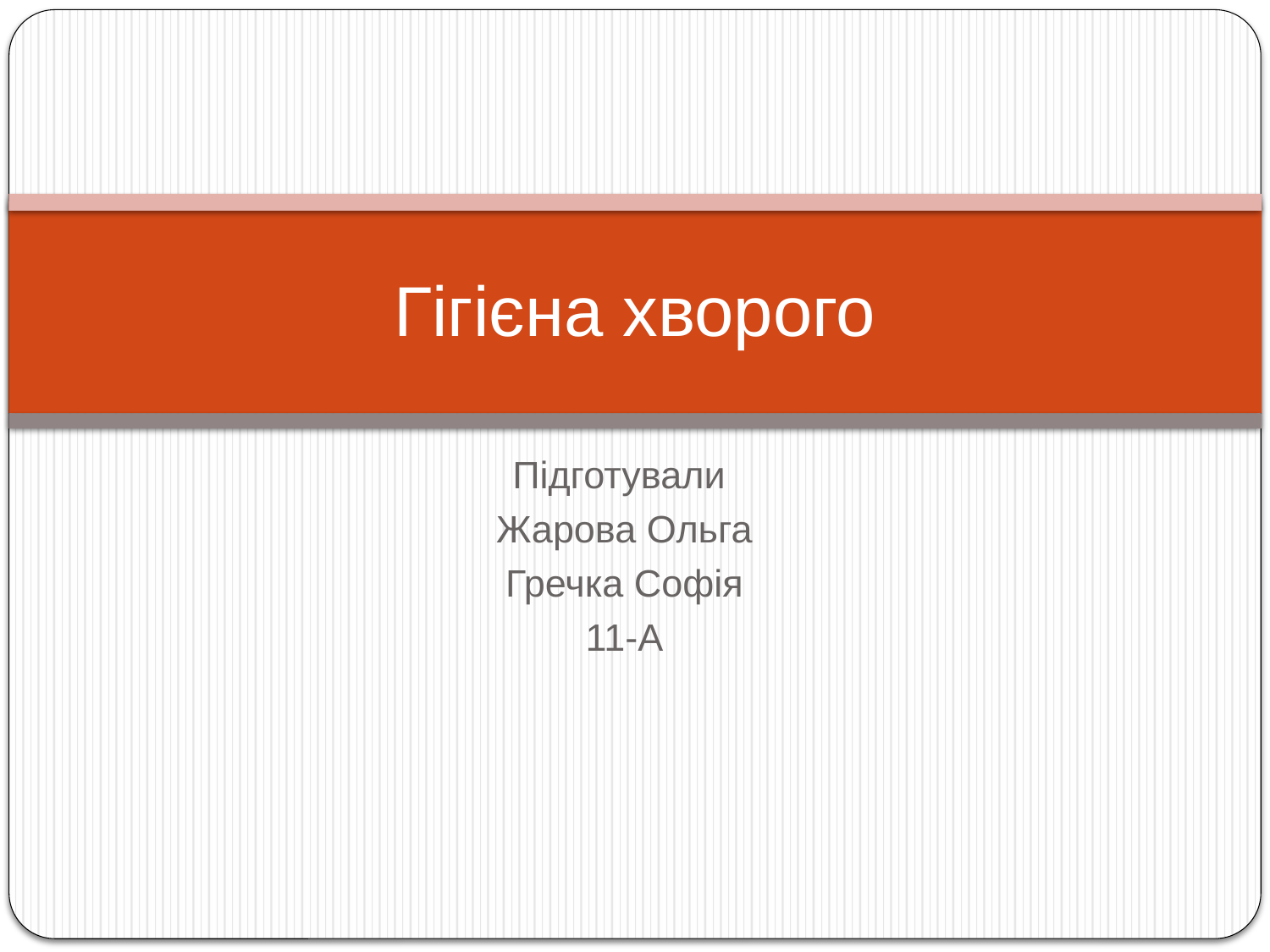

# Гігієна хворого
Підготували
Жарова Ольга
Гречка Софія
11-А